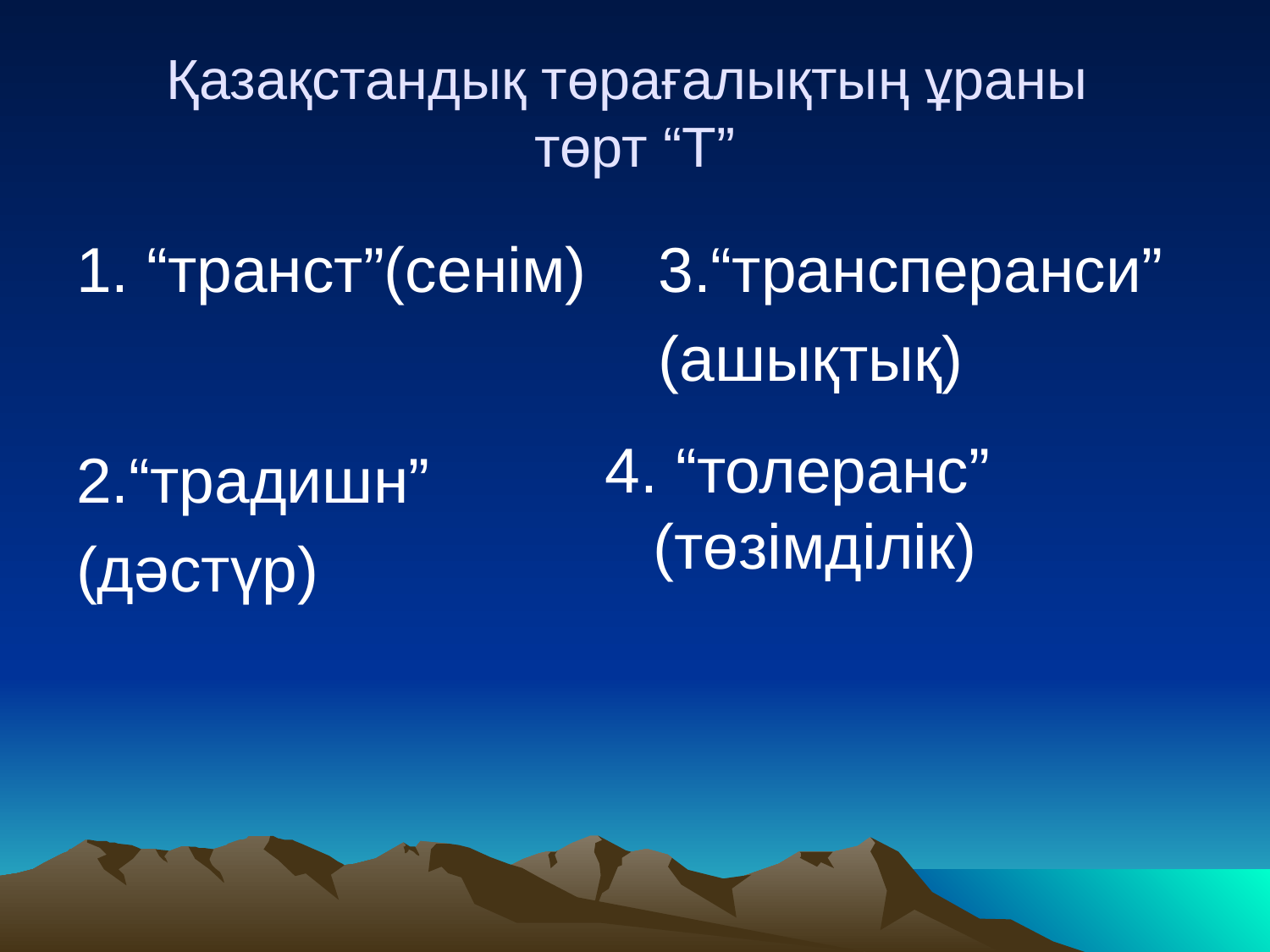

# Қазақстандық төрағалықтың ұраны төрт “Т”
1. “транст”(сенім)
3.“трансперанси”
(ашықтық)
4. “толеранс” (төзімділік)
2.“традишн”
(дәстүр)